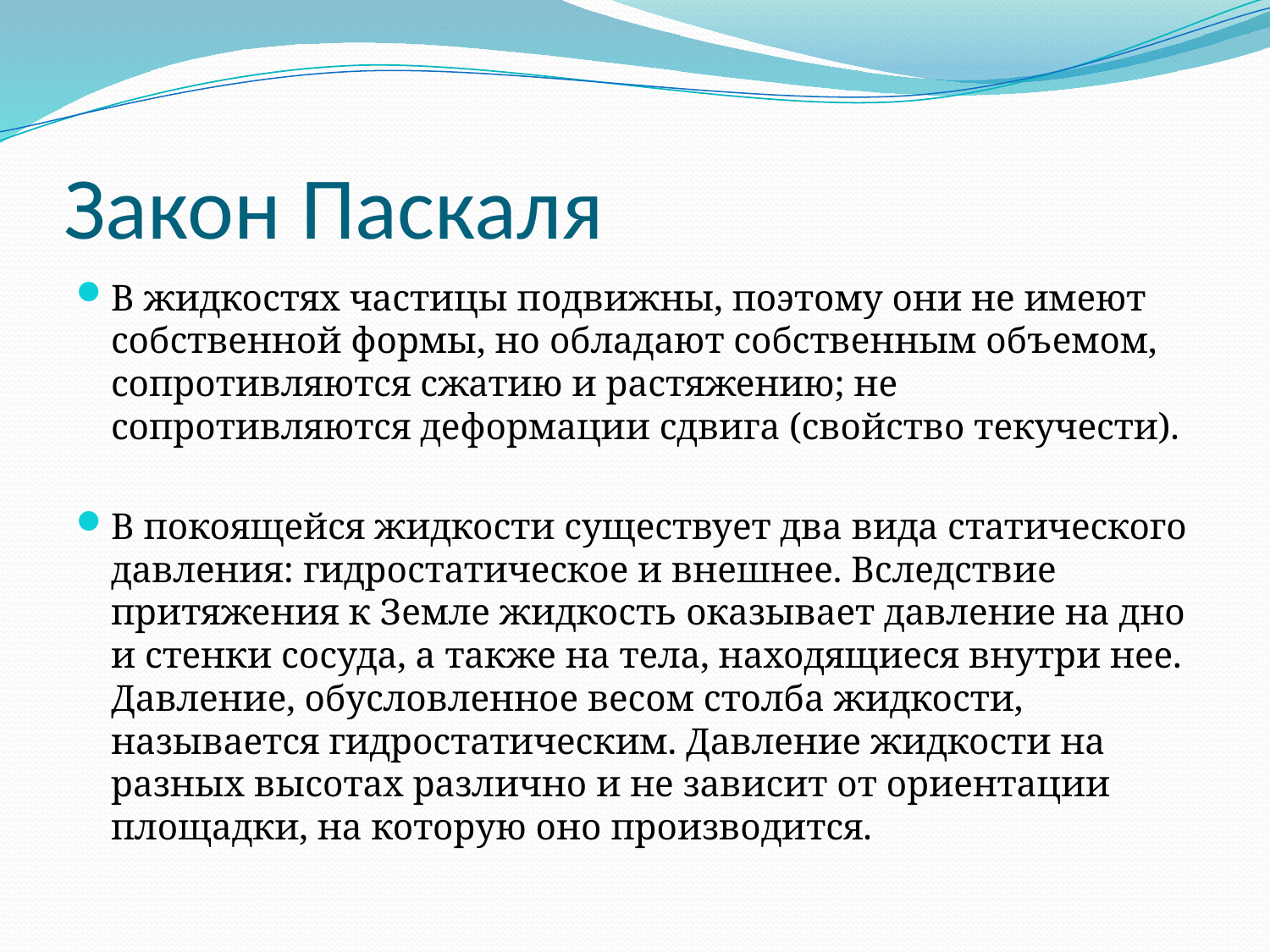

# Закон Паскаля
В жидкостях частицы подвижны, поэтому они не имеют собственной формы, но обладают собственным объемом, сопротивляются сжатию и растяжению; не сопротивляются деформации сдвига (свойство текучести).

В покоящейся жидкости существует два вида статического давления: гидростатическое и внешнее. Вследствие притяжения к Земле жидкость оказывает давление на дно и стенки сосуда, а также на тела, находящиеся внутри нее. Давление, обусловленное весом столба жидкости, называется гидростатическим. Давление жидкости на разных высотах различно и не зависит от ориентации площадки, на которую оно производится.